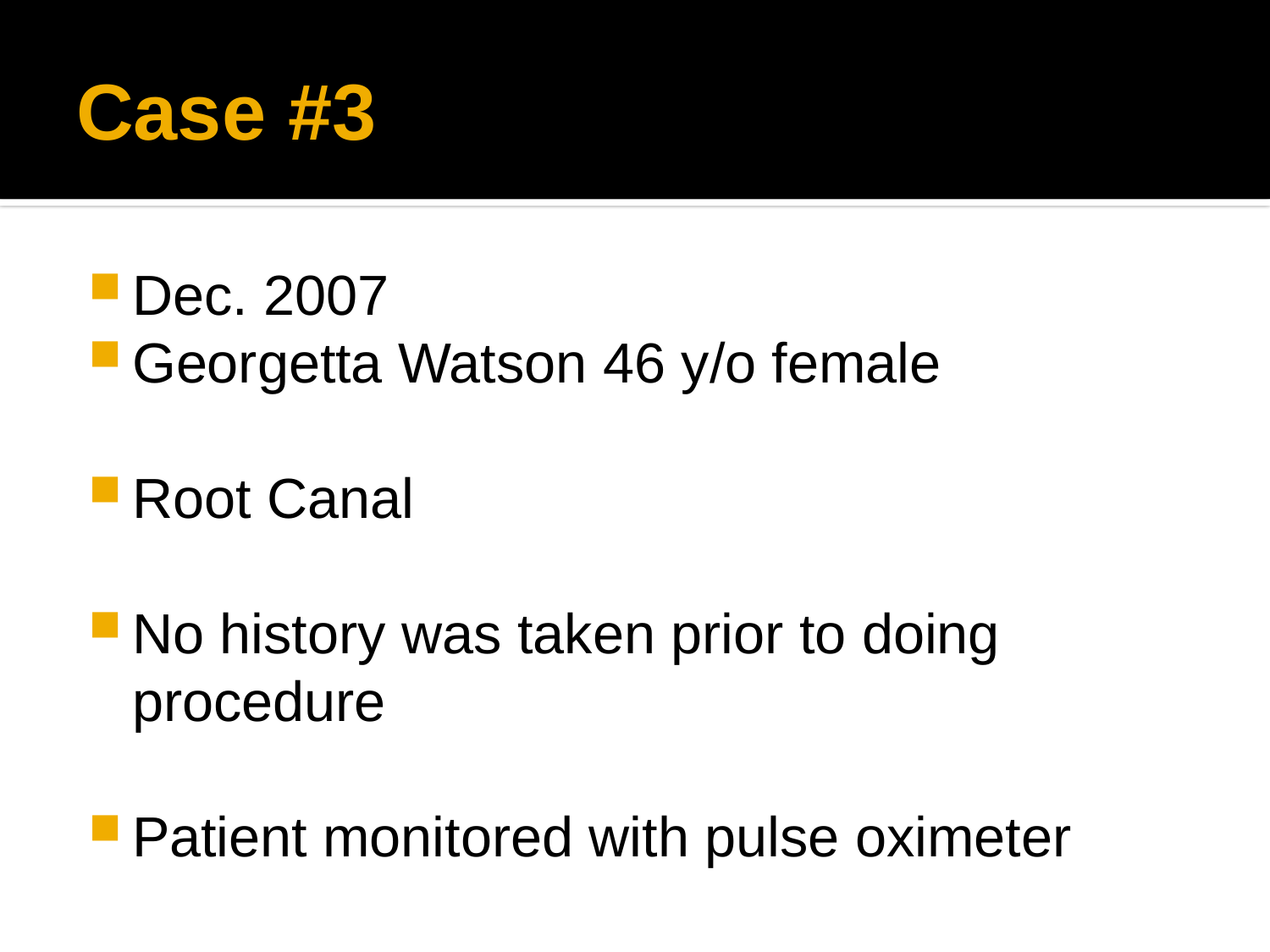

# Case #3
Dec. 2007
Georgetta Watson 46 y/o female

Root Canal

No history was taken prior to doing procedure

Patient monitored with pulse oximeter